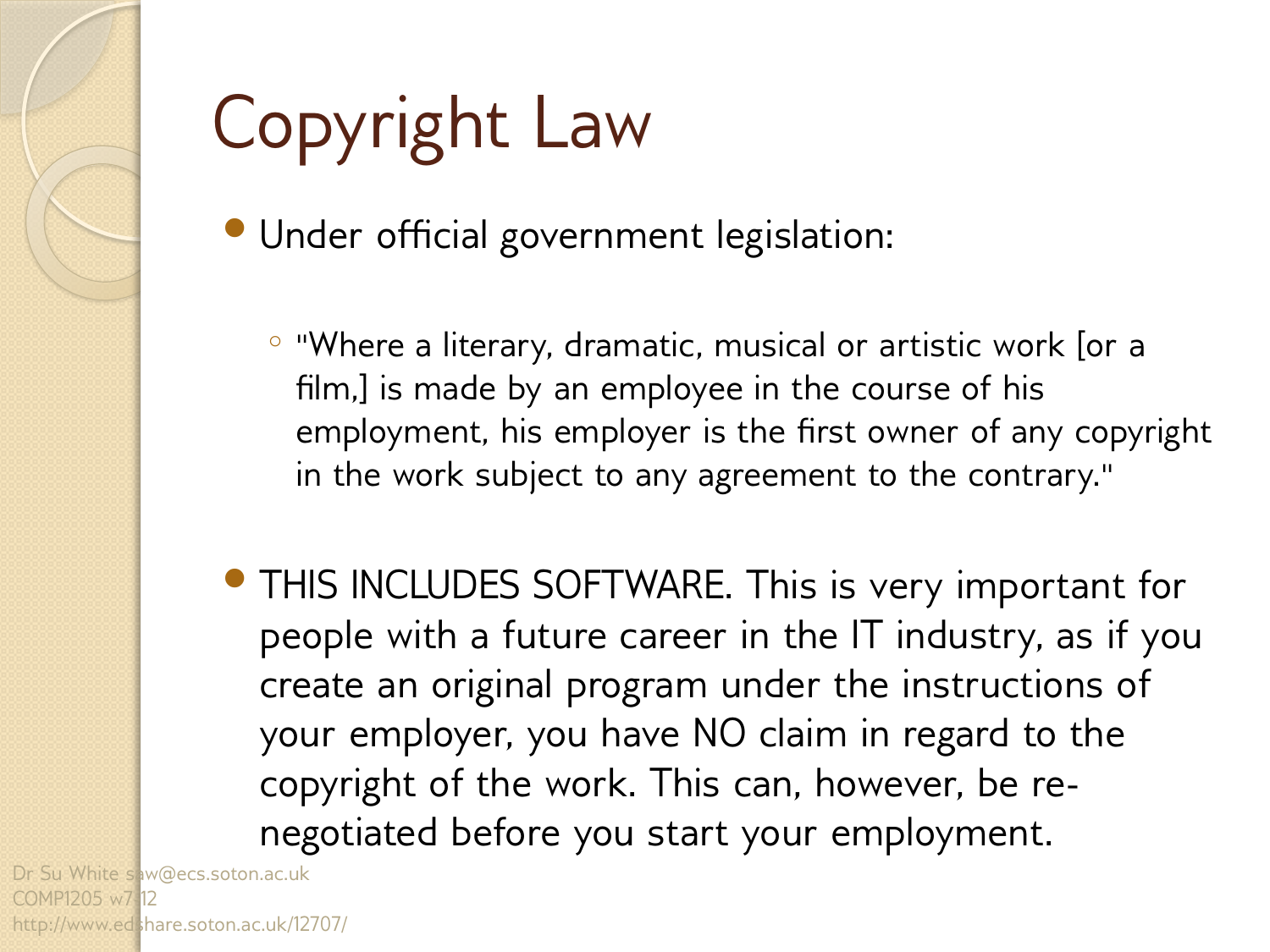

# Copyright Law
Under official government legislation:

"Where a literary, dramatic, musical or artistic work [or a film,] is made by an employee in the course of his employment, his employer is the first owner of any copyright in the work subject to any agreement to the contrary."

THIS INCLUDES SOFTWARE. This is very important for people with a future career in the IT industry, as if you create an original program under the instructions of your employer, you have NO claim in regard to the copyright of the work. This can, however, be re-negotiated before you start your employment.
Dr Su White saw@ecs.soton.ac.uk          COMP1205 w7-12   http://www.edshare.soton.ac.uk/12707/